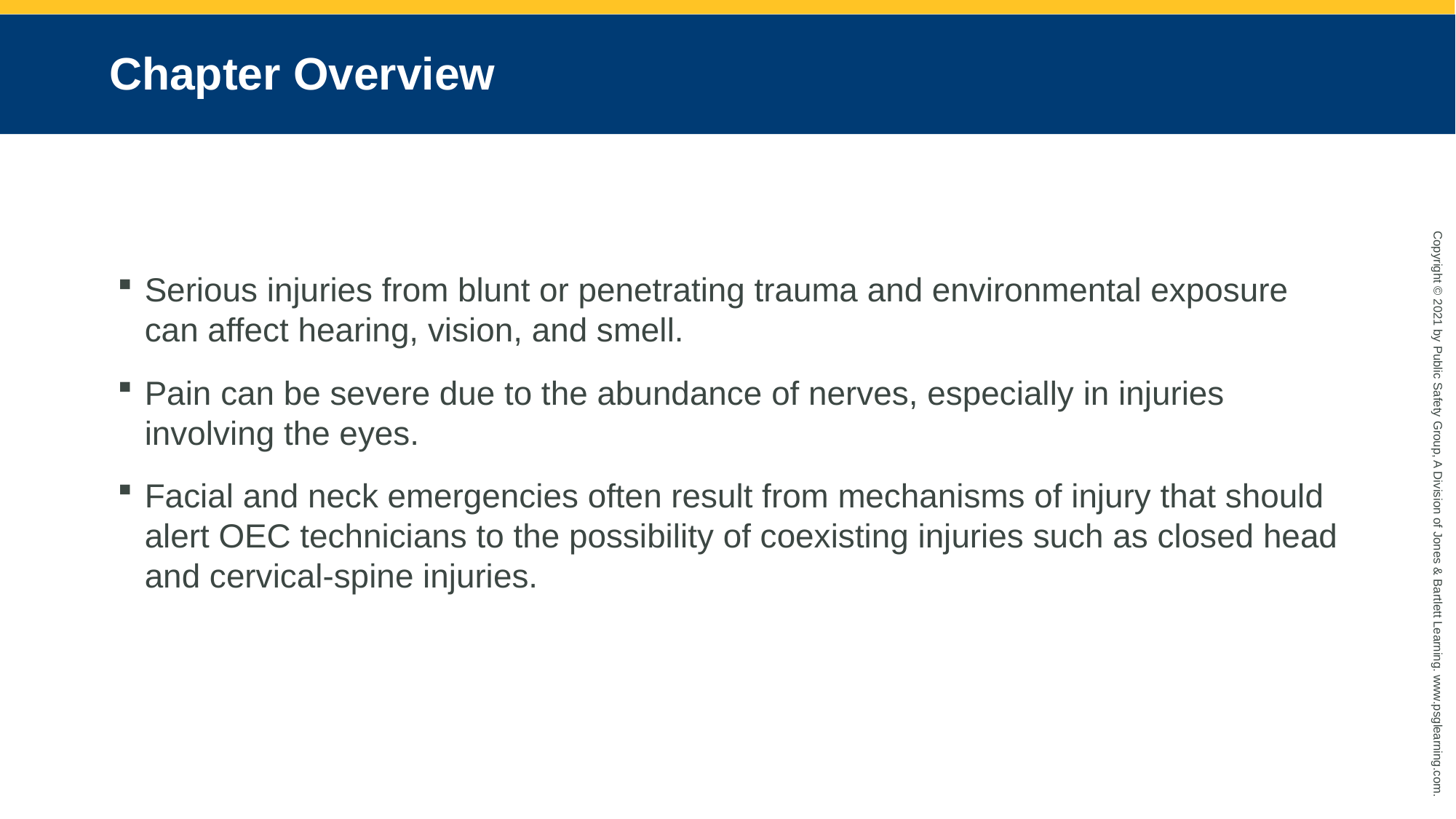

# Chapter Overview
Serious injuries from blunt or penetrating trauma and environmental exposure can affect hearing, vision, and smell.
Pain can be severe due to the abundance of nerves, especially in injuries involving the eyes.
Facial and neck emergencies often result from mechanisms of injury that should alert OEC technicians to the possibility of coexisting injuries such as closed head and cervical-spine injuries.